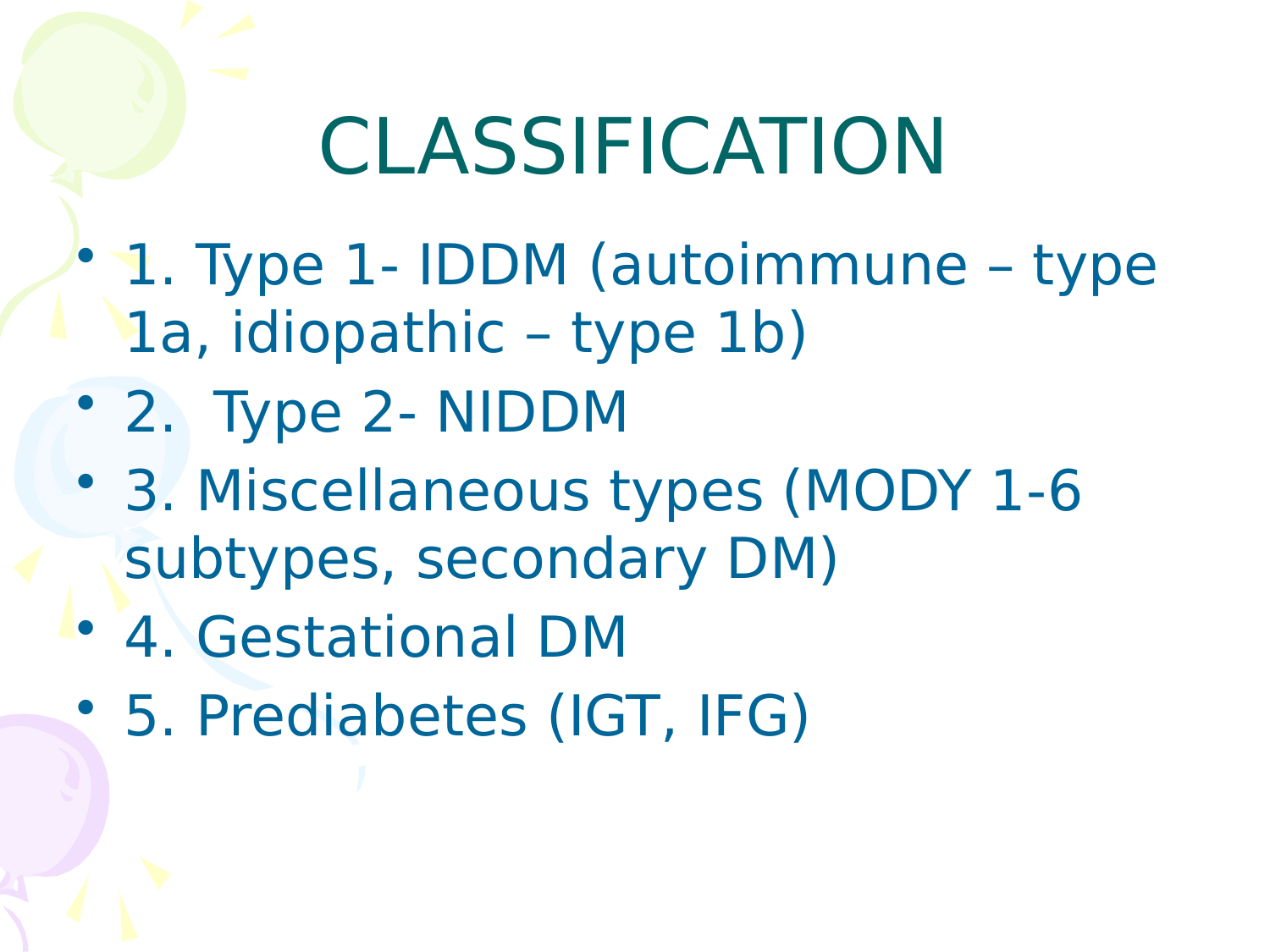

# CLASSIFICATION
1. Type 1- IDDM (autoimmune – type 1a, idiopathic – type 1b)
2.  Type 2- NIDDM
3. Miscellaneous types (MODY 1-6 subtypes, secondary DM)
4. Gestational DM
5. Prediabetes (IGT, IFG)